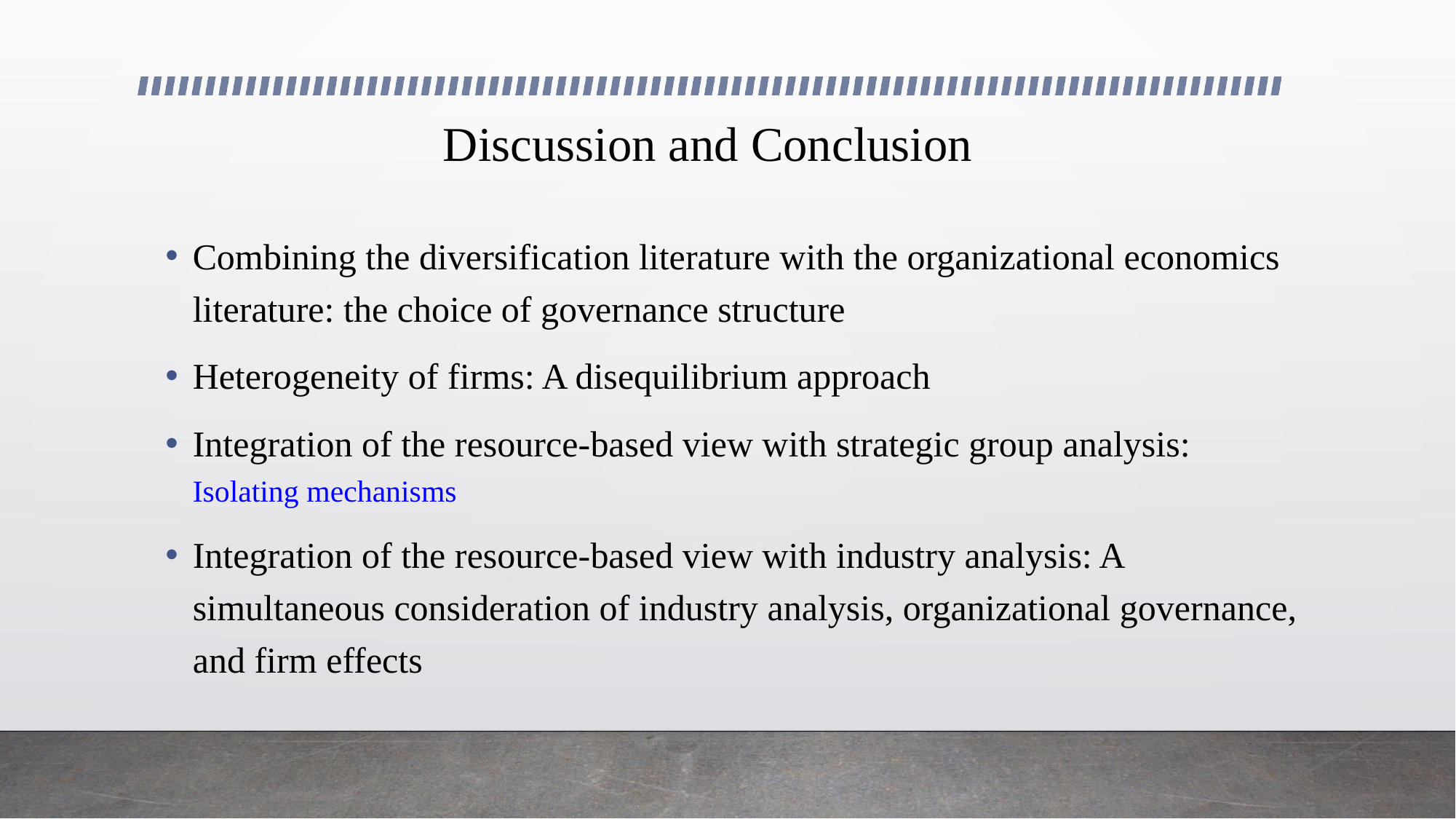

# Discussion and Conclusion
Combining the diversification literature with the organizational economics literature: the choice of governance structure
Heterogeneity of firms: A disequilibrium approach
Integration of the resource-based view with strategic group analysis:  	Isolating mechanisms
Integration of the resource-based view with industry analysis: A simultaneous consideration of industry analysis, organizational governance, and firm effects